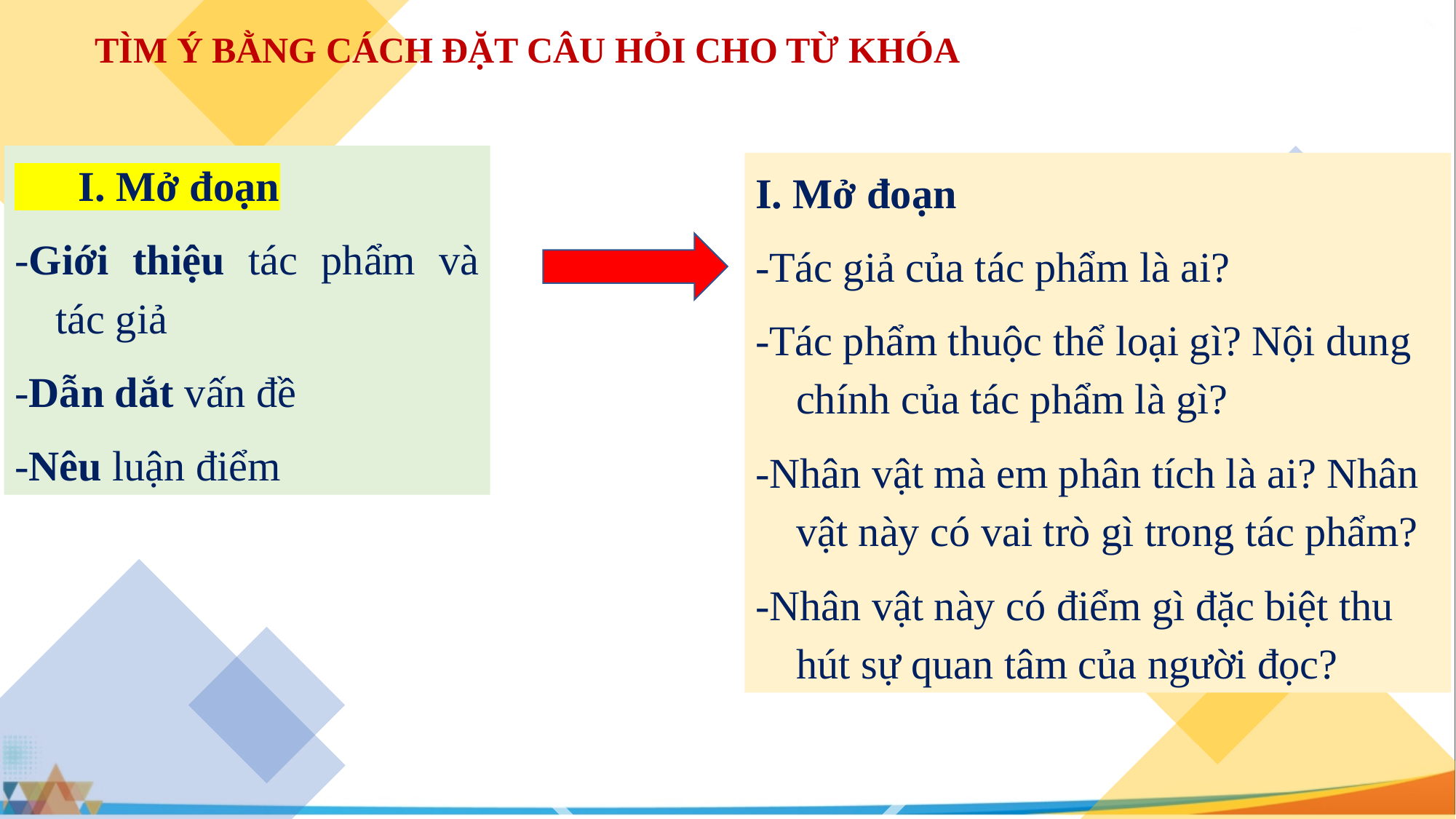

TÌM Ý BẰNG CÁCH ĐẶT CÂU HỎI CHO TỪ KHÓA

      I. Mở đoạn
-Giới thiệu tác phẩm và tác giả
-Dẫn dắt vấn đề
-Nêu luận điểm
I. Mở đoạn
-Tác giả của tác phẩm là ai?
-Tác phẩm thuộc thể loại gì? Nội dung chính của tác phẩm là gì?
-Nhân vật mà em phân tích là ai? Nhân vật này có vai trò gì trong tác phẩm?
-Nhân vật này có điểm gì đặc biệt thu hút sự quan tâm của người đọc?